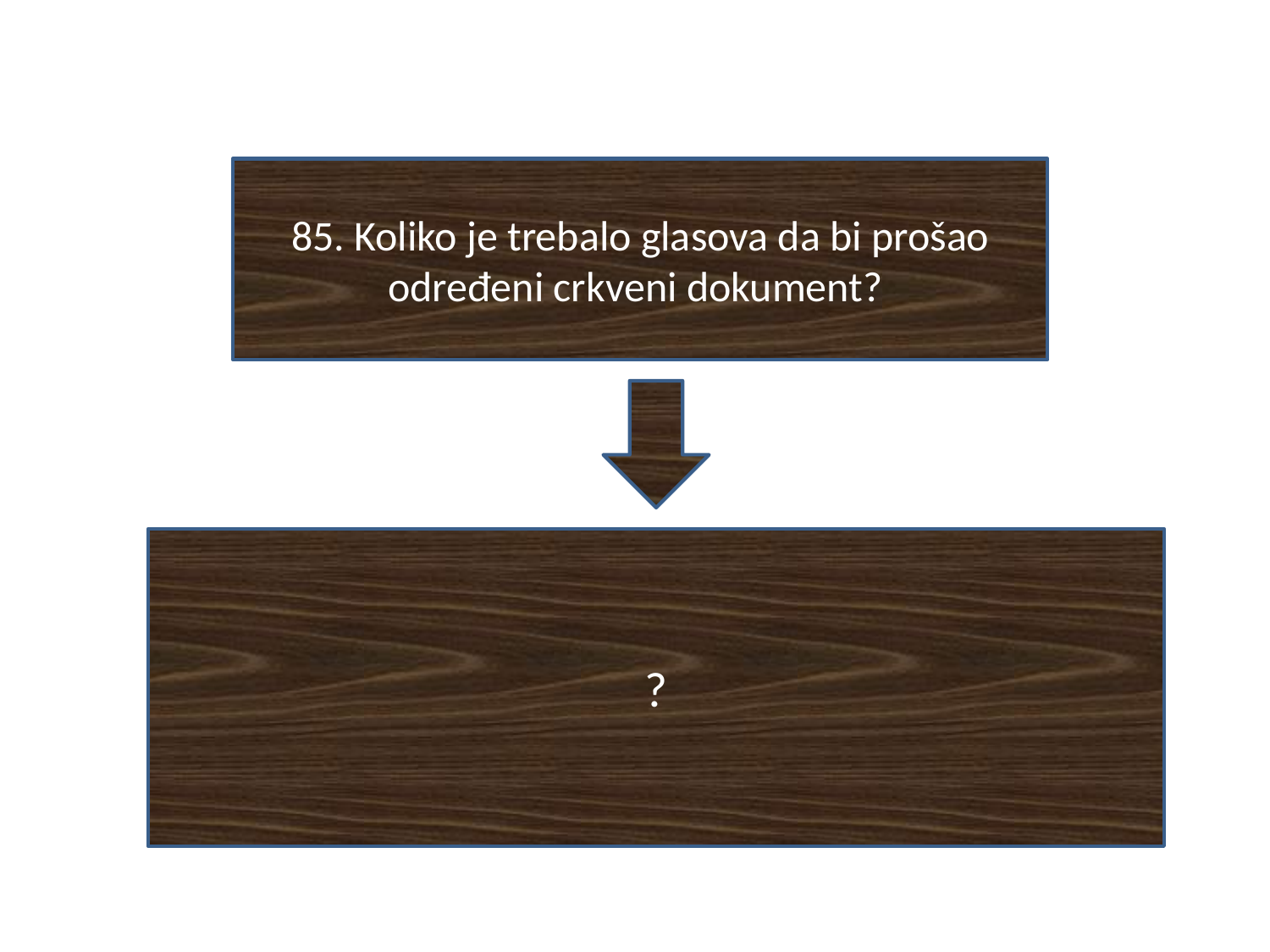

#
85. Koliko je trebalo glasova da bi prošao određeni crkveni dokument?

?